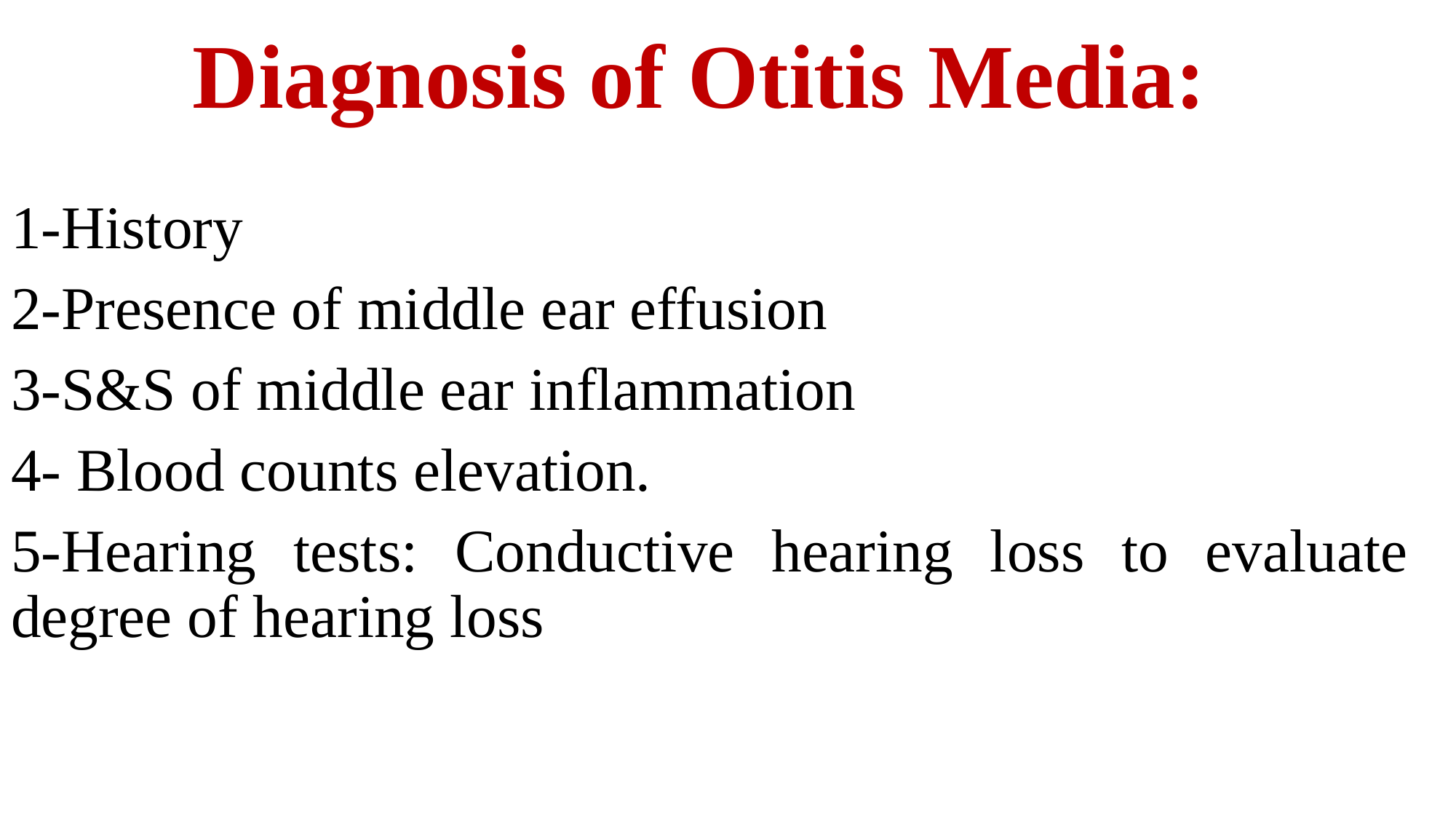

# Diagnosis of Otitis Media:
1-History
2-Presence of middle ear effusion
3-S&S of middle ear inflammation
4- Blood counts elevation.
5-Hearing tests: Conductive hearing loss to evaluate degree of hearing loss